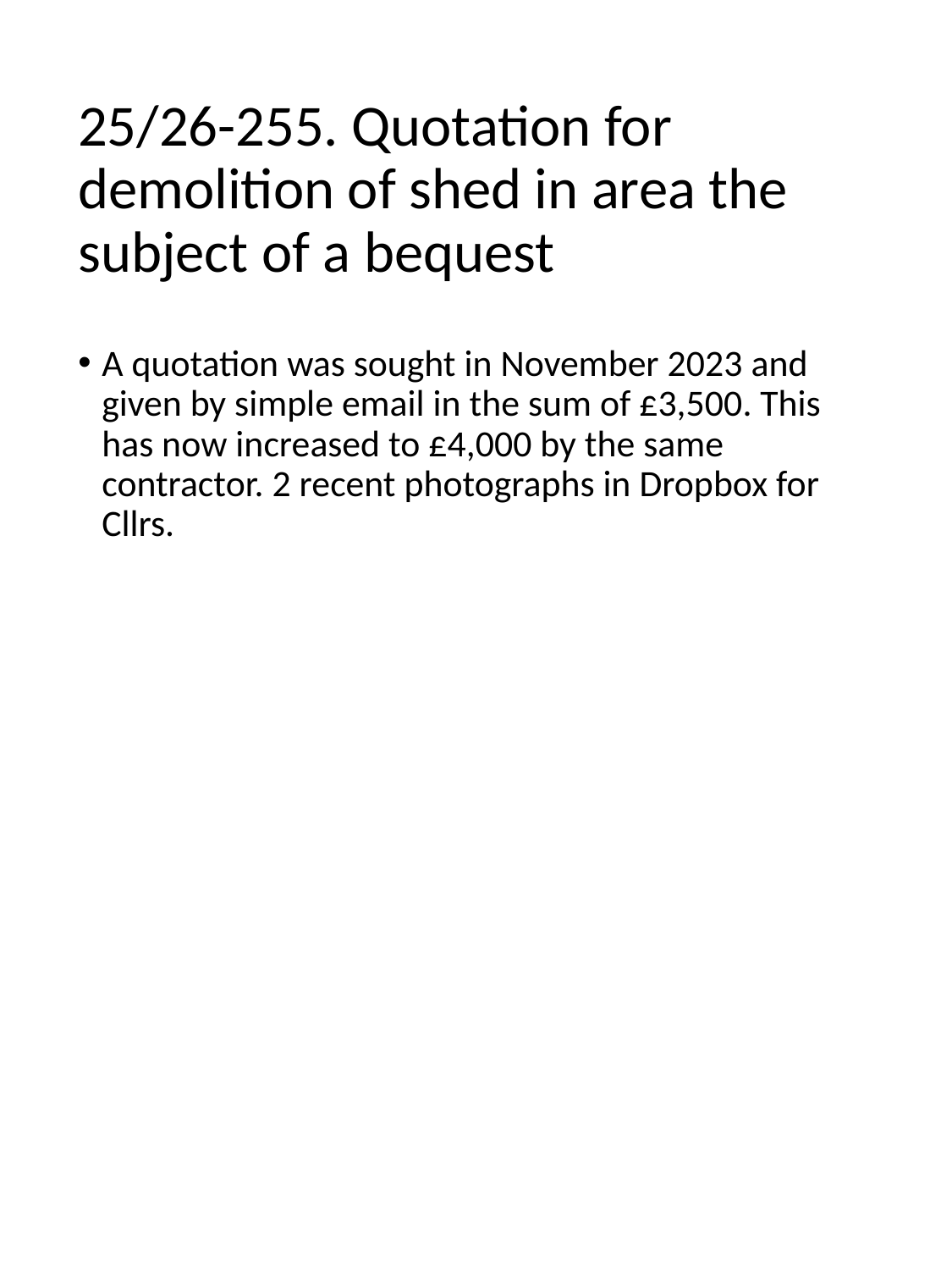

# 25/26-255. Quotation for demolition of shed in area the subject of a bequest
A quotation was sought in November 2023 and given by simple email in the sum of £3,500. This has now increased to £4,000 by the same contractor. 2 recent photographs in Dropbox for Cllrs.